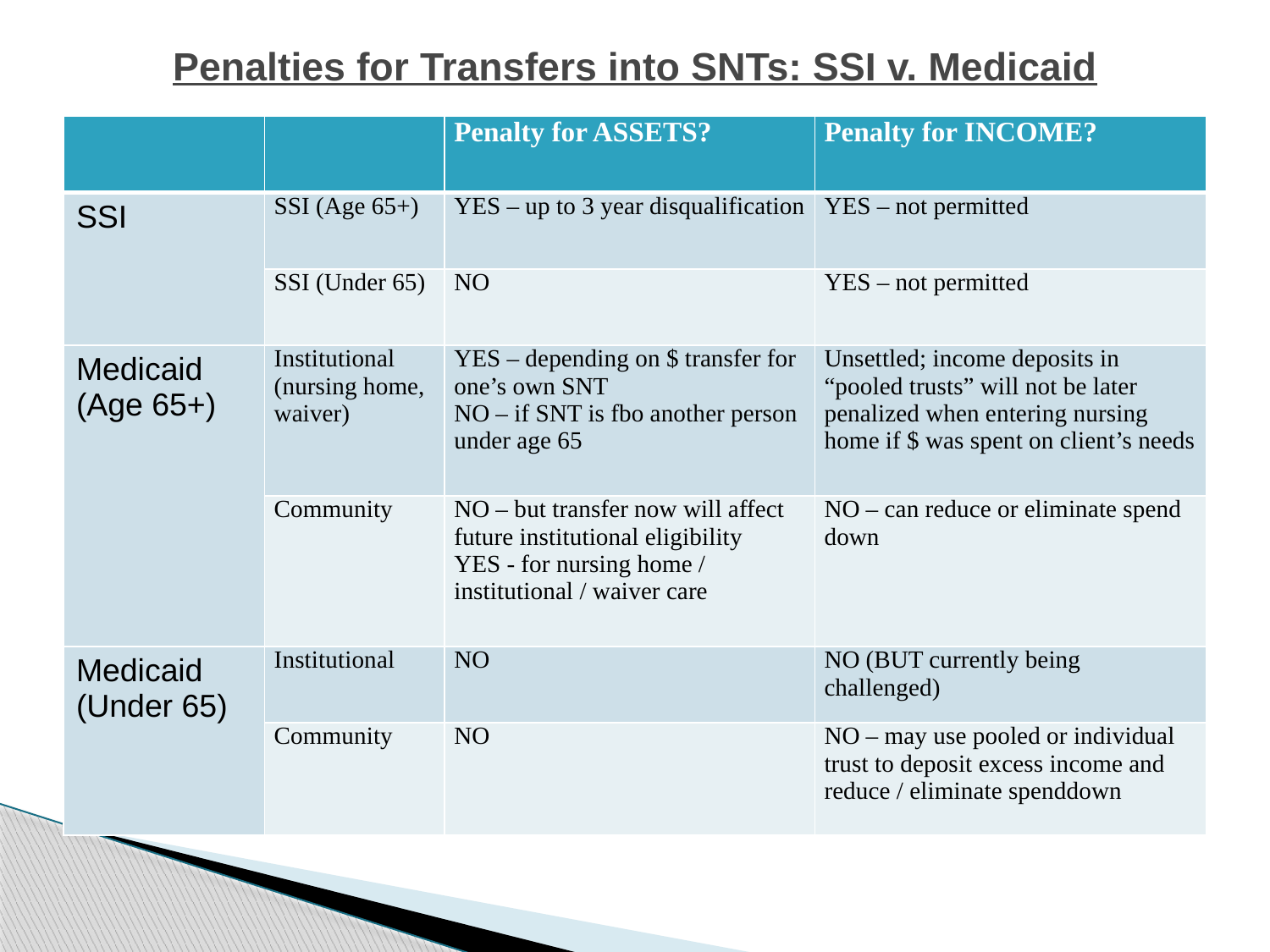

# Penalties for Transfers into SNTs: SSI v. Medicaid
|  |  | Penalty for ASSETS? | Penalty for INCOME? |
| --- | --- | --- | --- |
| SSI | SSI (Age 65+) | YES – up to 3 year disqualification | YES – not permitted |
|  | SSI (Under 65) | NO | YES – not permitted |
| Medicaid (Age 65+) | Institutional (nursing home, waiver) | YES – depending on $ transfer for one’s own SNT NO – if SNT is fbo another person under age 65 | Unsettled; income deposits in “pooled trusts” will not be later penalized when entering nursing home if $ was spent on client’s needs |
|  | Community | NO – but transfer now will affect future institutional eligibility YES - for nursing home / institutional / waiver care | NO – can reduce or eliminate spend down |
| Medicaid (Under 65) | Institutional | NO | NO (BUT currently being challenged) |
|  | Community | NO | NO – may use pooled or individual trust to deposit excess income and reduce / eliminate spenddown |